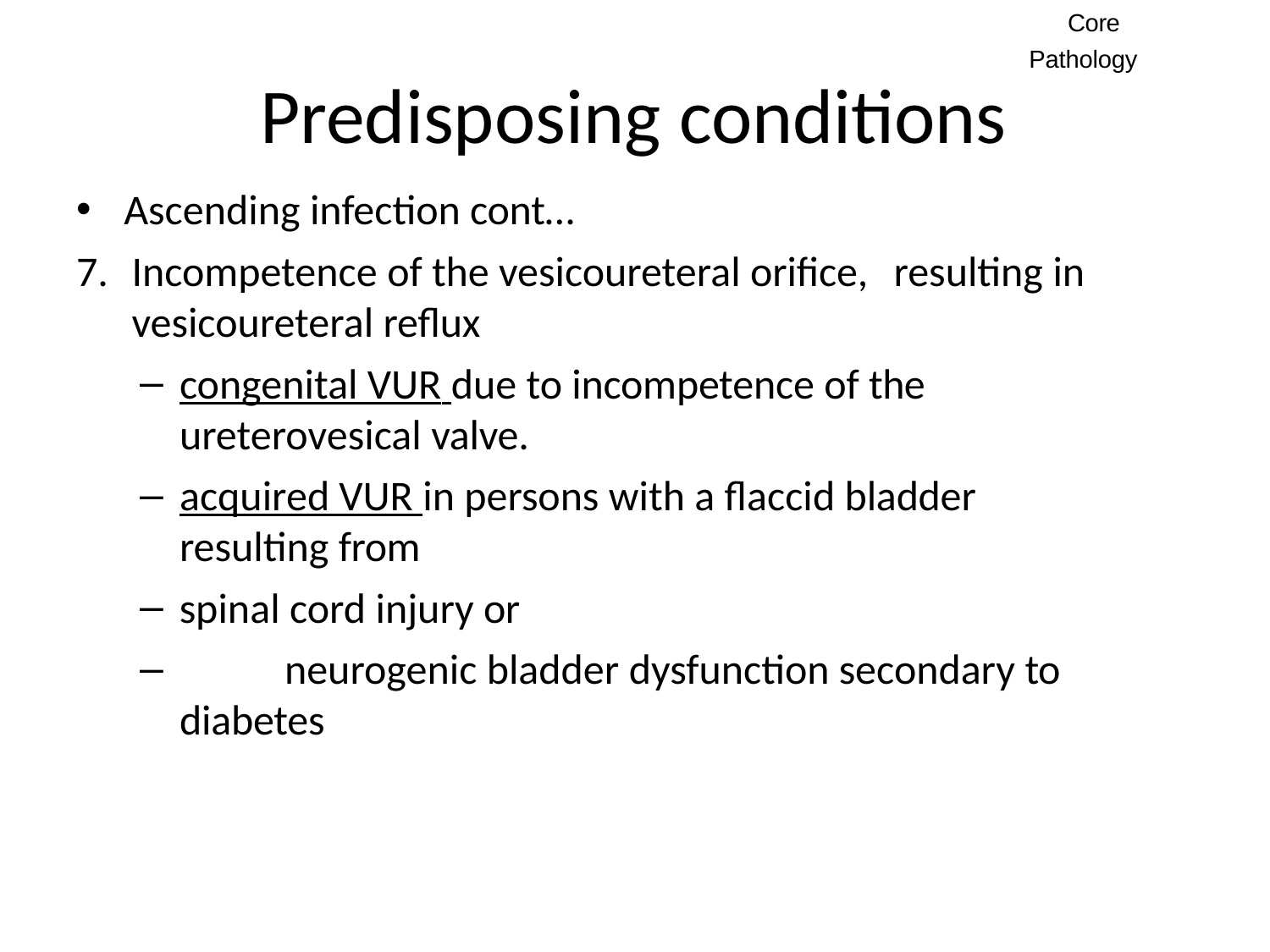

Core
Pathology
# Predisposing conditions
Ascending infection cont…
Incompetence of the vesicoureteral orifice, 	resulting in vesicoureteral reflux
congenital VUR due to incompetence of the ureterovesical valve.
acquired VUR in persons with a flaccid bladder resulting from
spinal cord injury or
	neurogenic bladder dysfunction secondary to diabetes